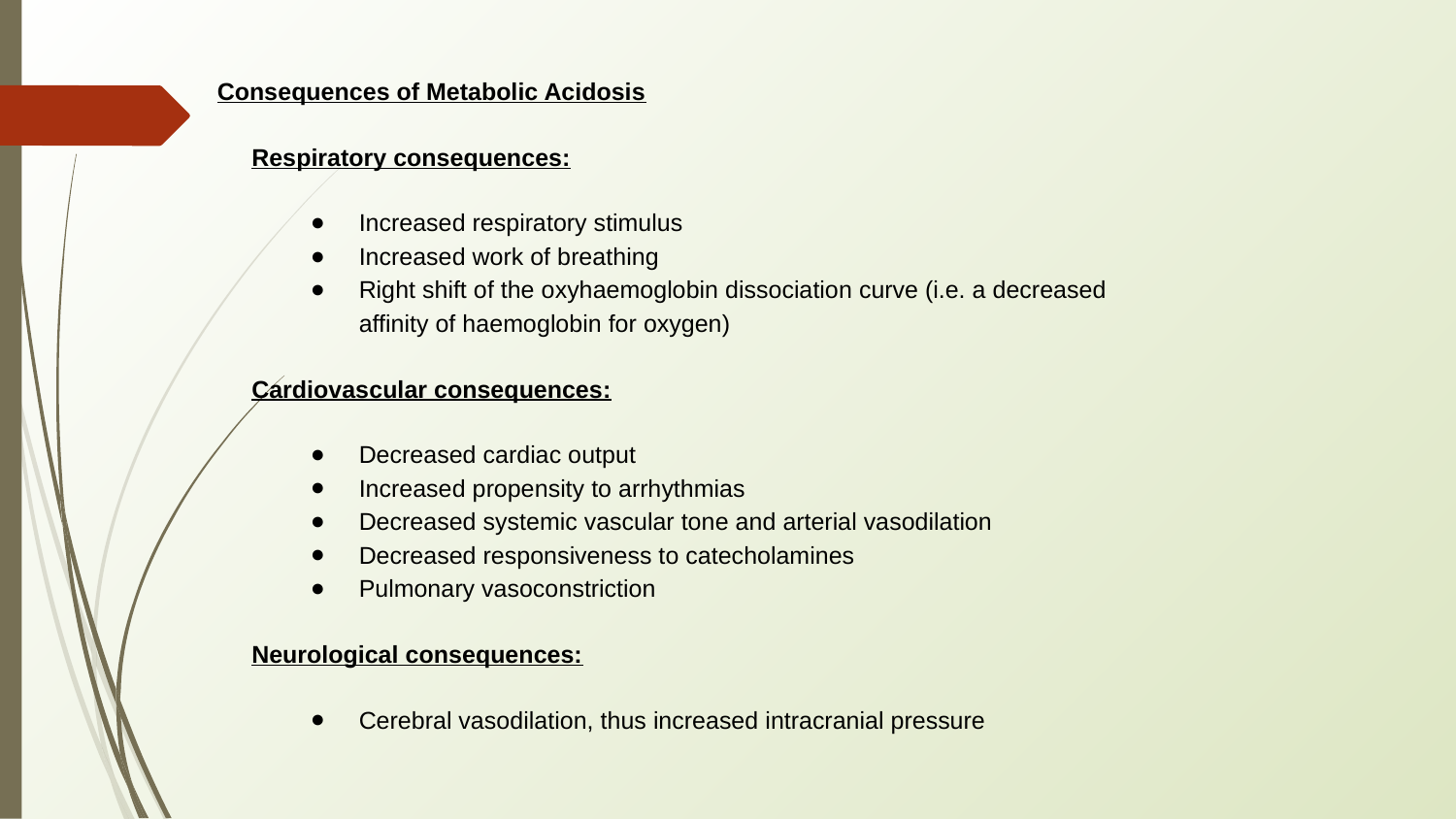

Consequences of Metabolic Acidosis
Respiratory consequences:
Increased respiratory stimulus
Increased work of breathing
Right shift of the oxyhaemoglobin dissociation curve (i.e. a decreased affinity of haemoglobin for oxygen)
Cardiovascular consequences:
Decreased cardiac output
Increased propensity to arrhythmias
Decreased systemic vascular tone and arterial vasodilation
Decreased responsiveness to catecholamines
Pulmonary vasoconstriction
Neurological consequences:
Cerebral vasodilation, thus increased intracranial pressure